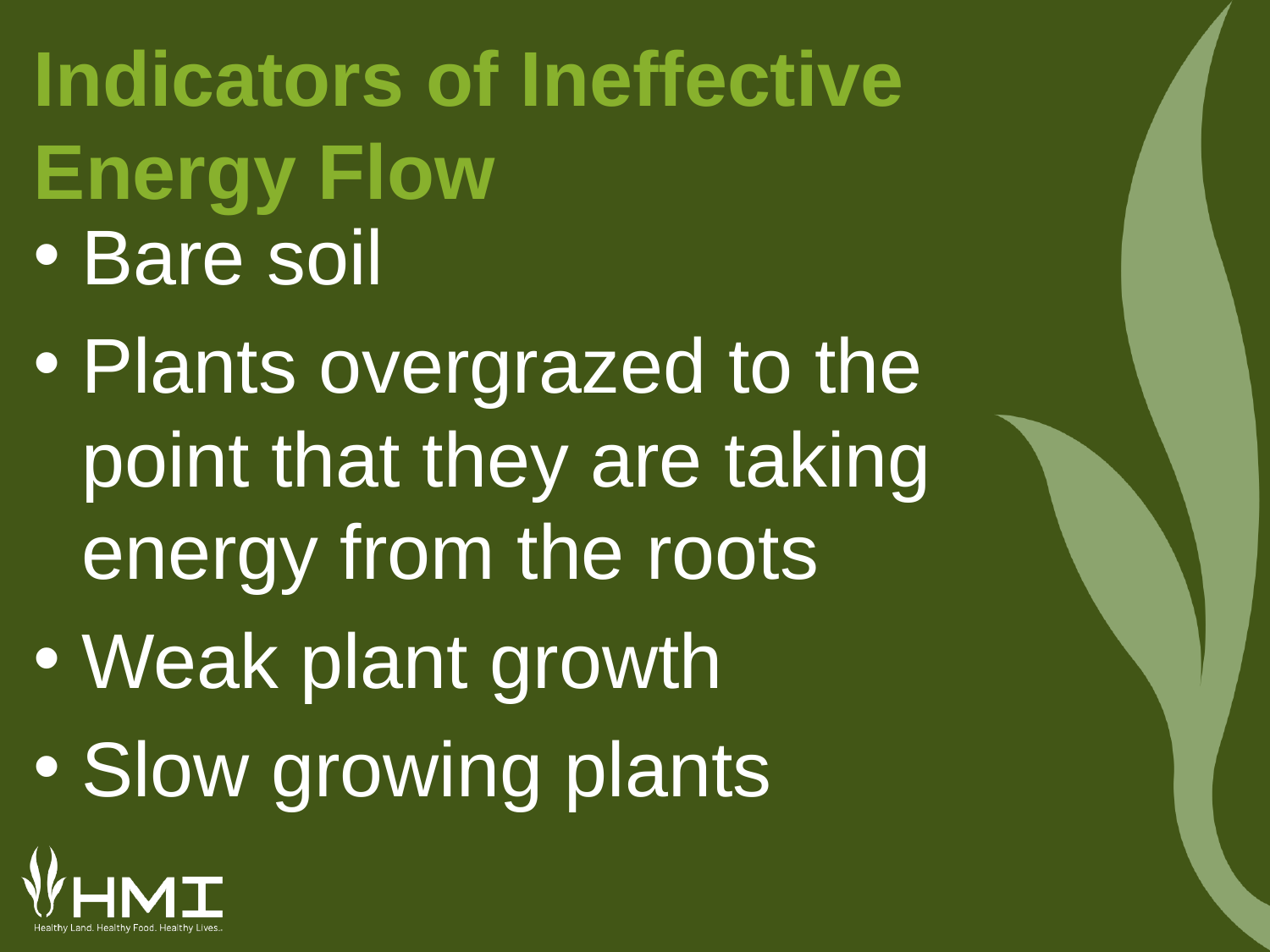

# Indicators of Ineffective Energy Flow
Bare soil
Plants overgrazed to the point that they are taking energy from the roots
Weak plant growth
Slow growing plants